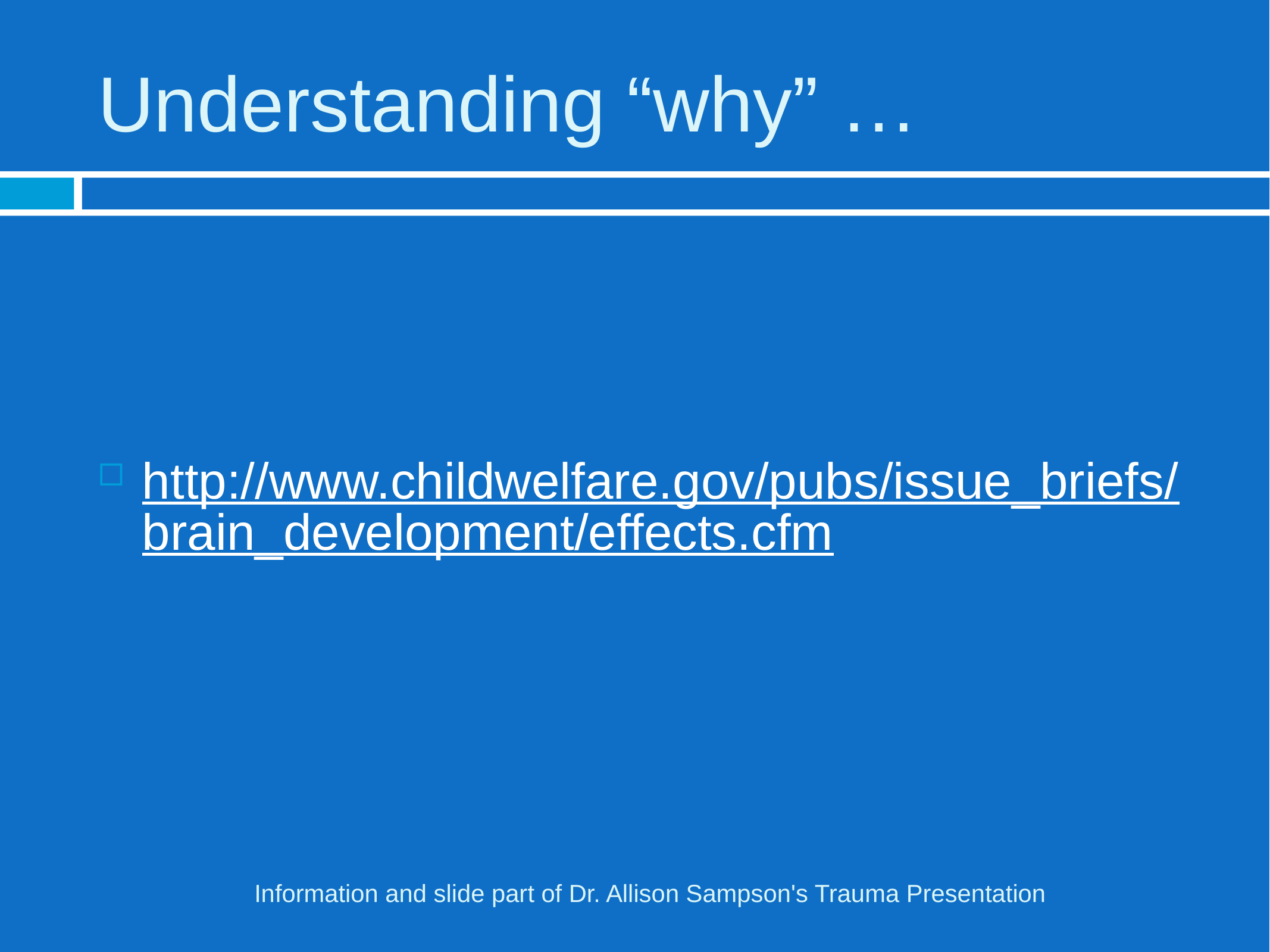

# Understanding “why” …

http://www.childwelfare.gov/pubs/issue_briefs/brain_development/effects.cfm
Information and slide part of Dr. Allison Sampson's Trauma Presentation